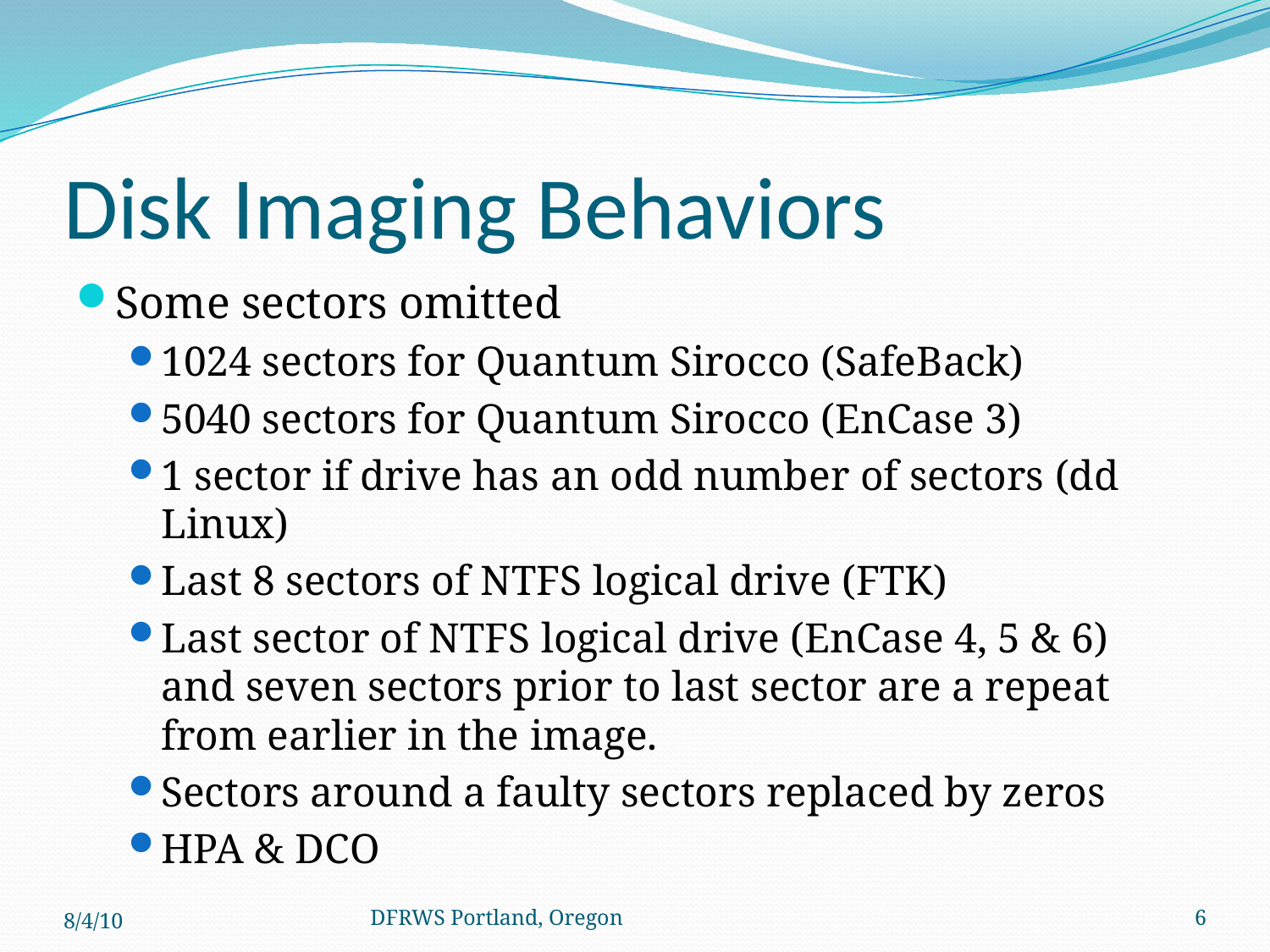

# Disk Imaging Behaviors
Some sectors omitted
1024 sectors for Quantum Sirocco (SafeBack)
5040 sectors for Quantum Sirocco (EnCase 3)
1 sector if drive has an odd number of sectors (dd Linux)
Last 8 sectors of NTFS logical drive (FTK)
Last sector of NTFS logical drive (EnCase 4, 5 & 6) and seven sectors prior to last sector are a repeat from earlier in the image.
Sectors around a faulty sectors replaced by zeros
HPA & DCO
8/4/10
DFRWS Portland, Oregon
6